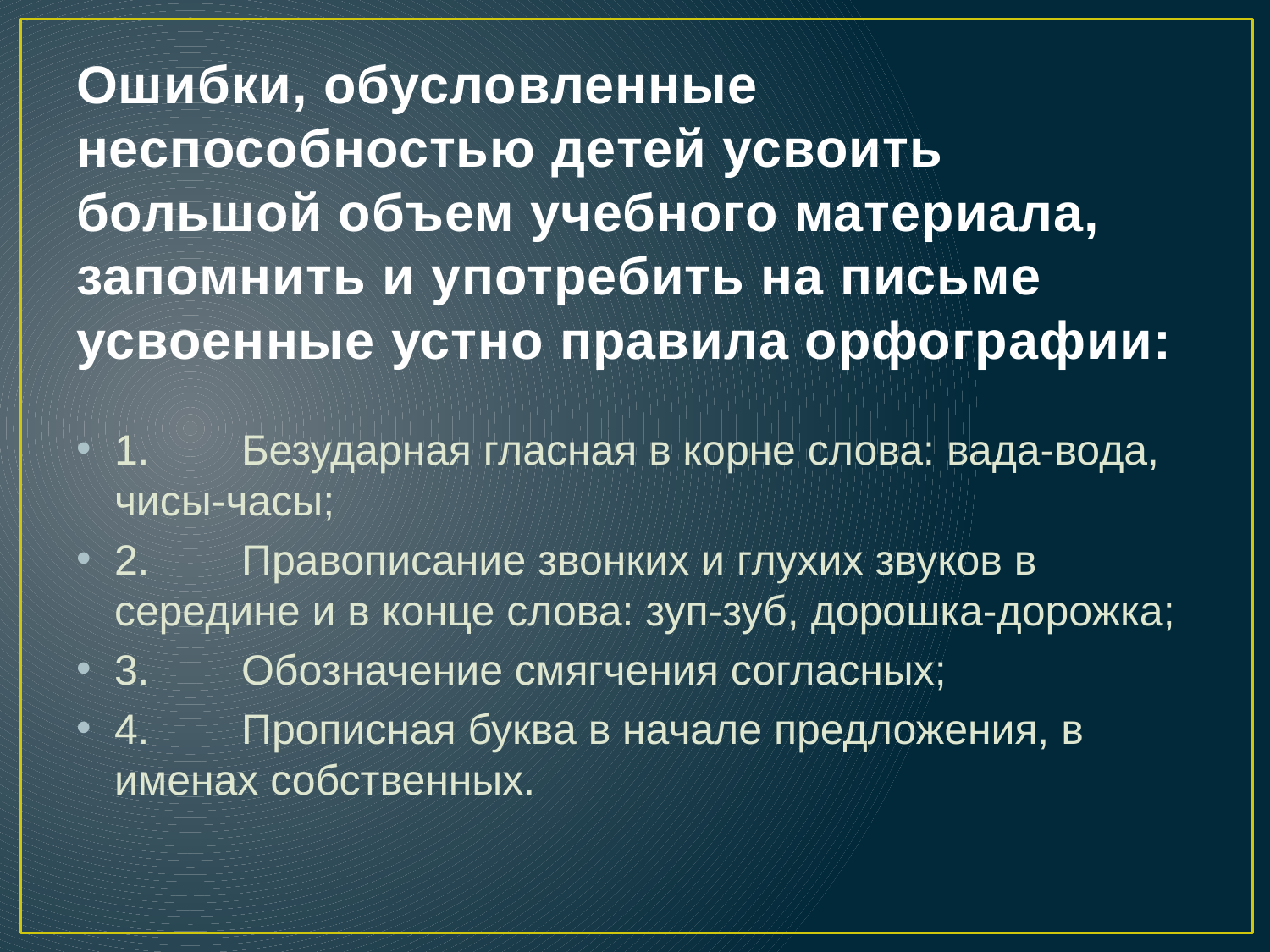

# Ошибки, обусловленные неспособностью детей усвоить большой объем учебного материала, запомнить и употребить на письме усвоенные устно правила орфографии:
1.	Безударная гласная в корне слова: вада-вода, чисы-часы;
2.	Правописание звонких и глухих звуков в середине и в конце слова: зуп-зуб, дорошка-дорожка;
3.	Обозначение смягчения согласных;
4.	Прописная буква в начале предложения, в именах собственных.